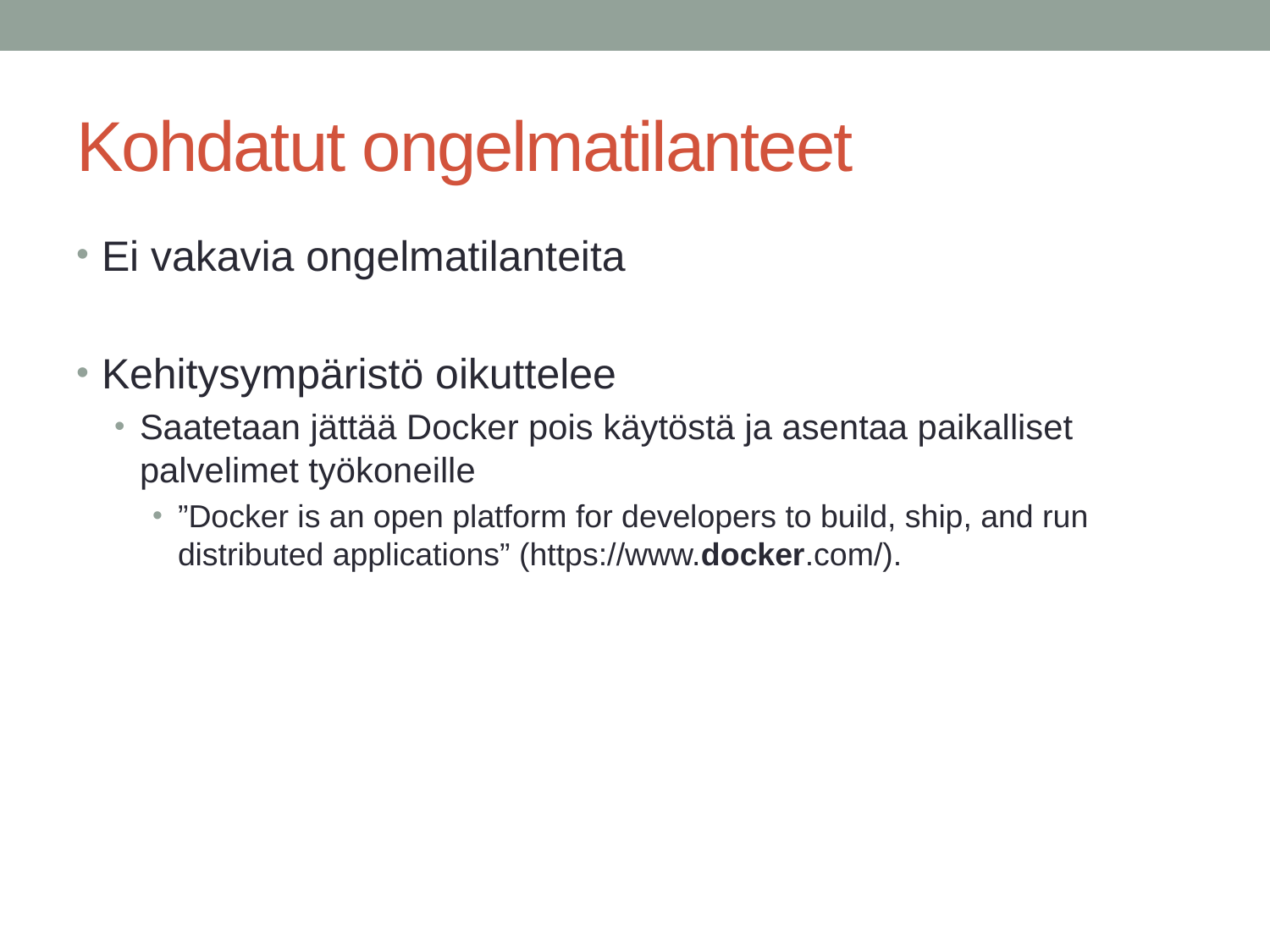

# Kohdatut ongelmatilanteet
Ei vakavia ongelmatilanteita

Kehitysympäristö oikuttelee
Saatetaan jättää Docker pois käytöstä ja asentaa paikalliset palvelimet työkoneille
”Docker is an open platform for developers to build, ship, and run distributed applications” (https://www.docker.com/).